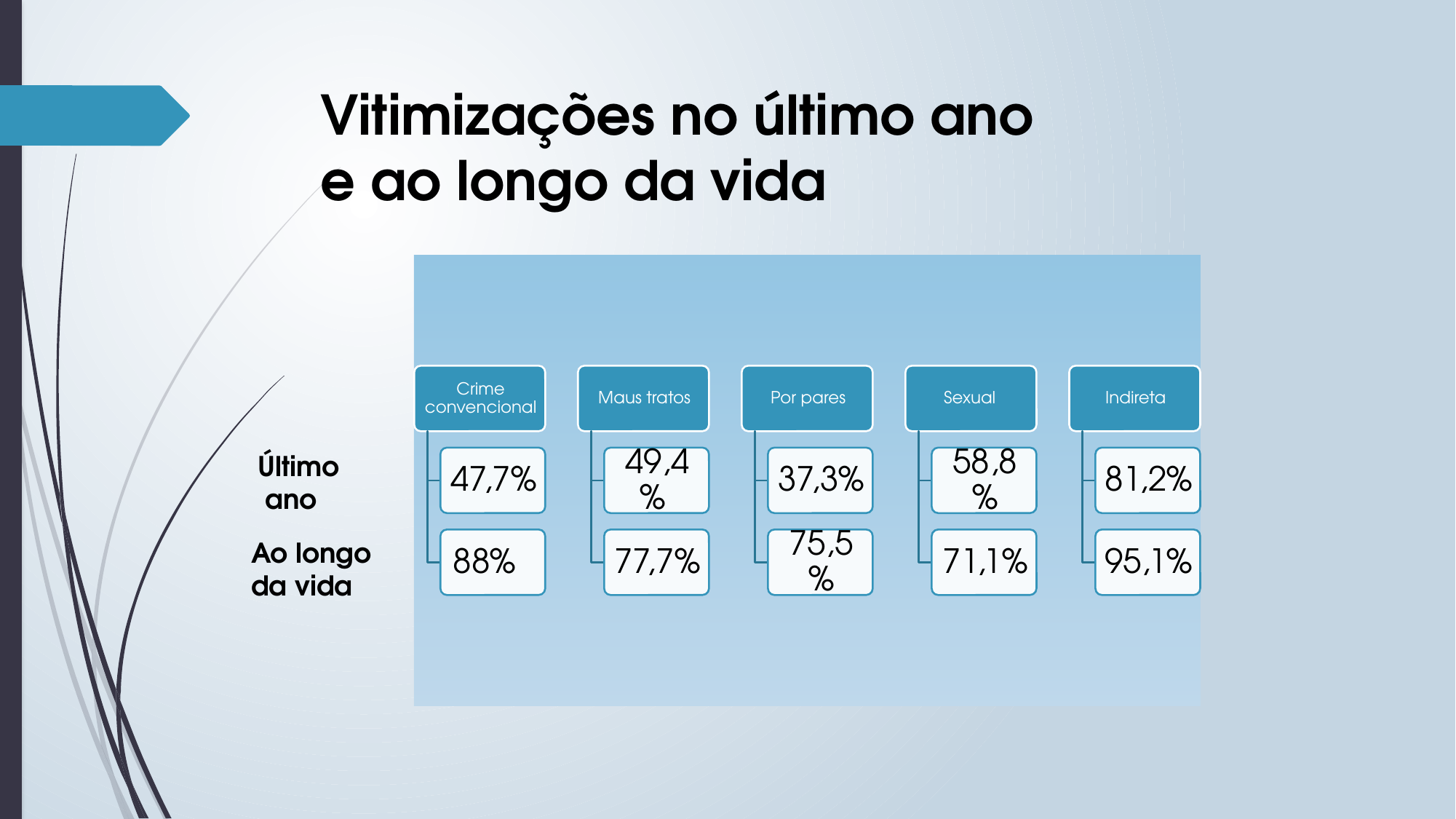

# Vitimizações no último ano e ao longo da vida
Crime convencional
47,7%
88%
Maus tratos
49,4%
77,7%
Por pares
37,3%
75,5%
Sexual
58,8%
71,1%
Indireta
81,2%
95,1%
Último
 ano
Ao longo
da vida